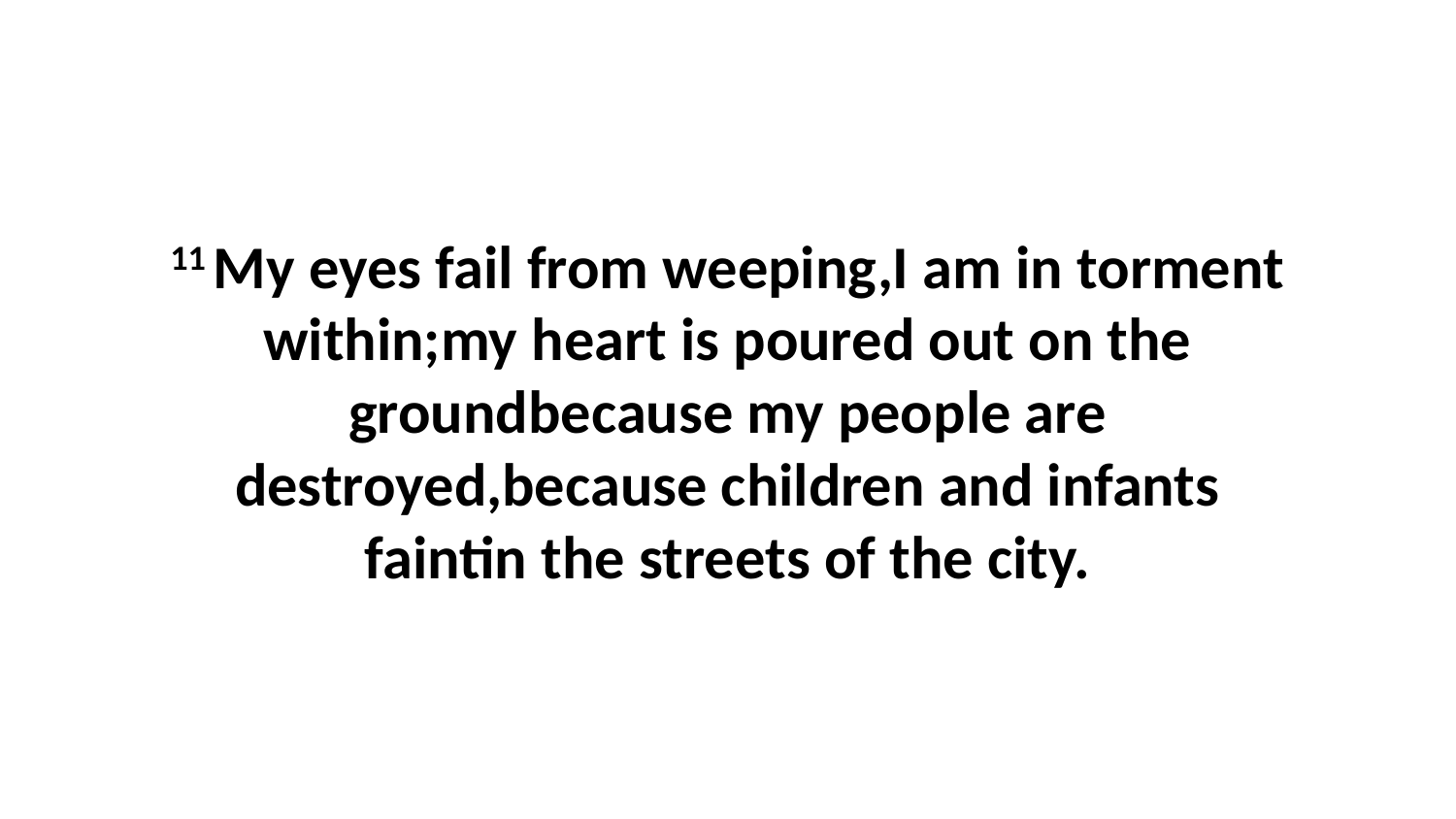

11 My eyes fail from weeping,I am in torment within;my heart is poured out on the groundbecause my people are destroyed,because children and infants faintin the streets of the city.